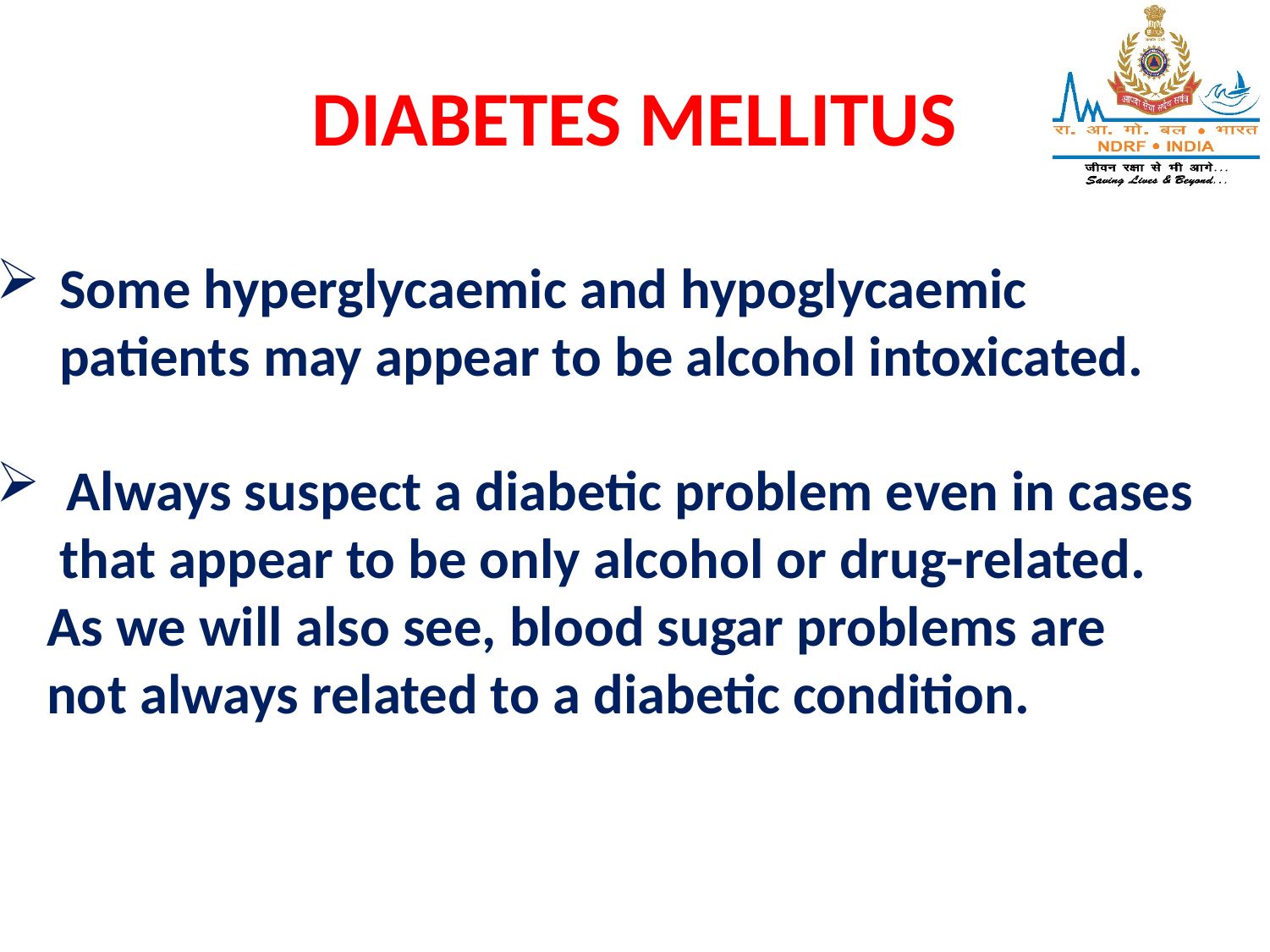

# DIABETES MELLITUS
Some hyperglycaemic and hypoglycaemic
     patients may appear to be alcohol intoxicated.

  Always suspect a diabetic problem even in cases
     that appear to be only alcohol or drug-related.
    As we will also see, blood sugar problems are
    not always related to a diabetic condition.